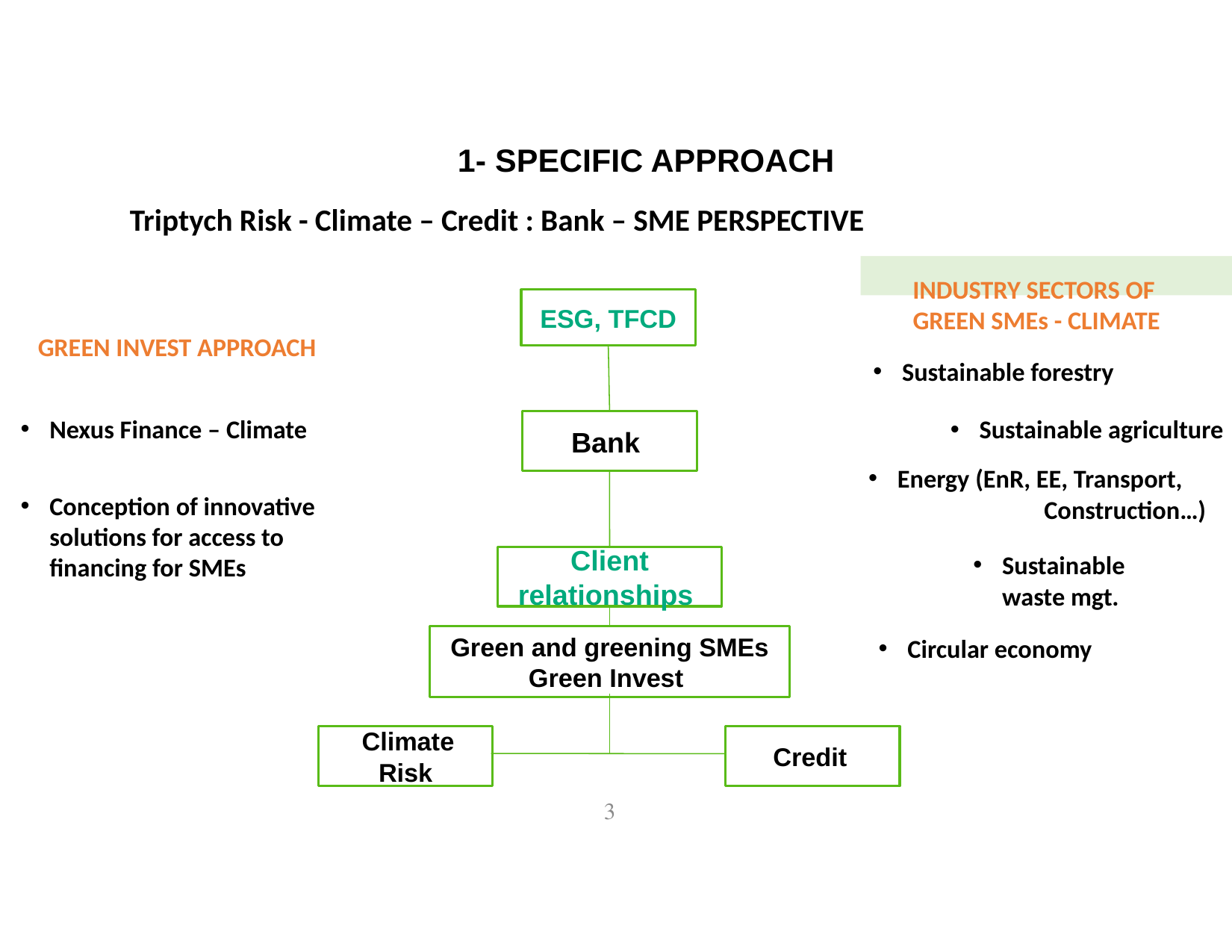

1- SPECIFIC APPROACH
Triptych Risk - Climate – Credit : Bank – SME PERSPECTIVE

INDUSTRY SECTORS OF
GREEN SMEs - CLIMATE
ESG, TFCD
GREEN INVEST APPROACH
Sustainable forestry
Nexus Finance – Climate

Conception of innovative solutions for access to financing for SMEs

Sustainable agriculture
Bank
Energy (EnR, EE, Transport, 	      Construction…)
Sustainable waste mgt.
Client relationships
Green and greening SMEs
Green Invest
Circular economy
 Climate
Risk
Credit
3